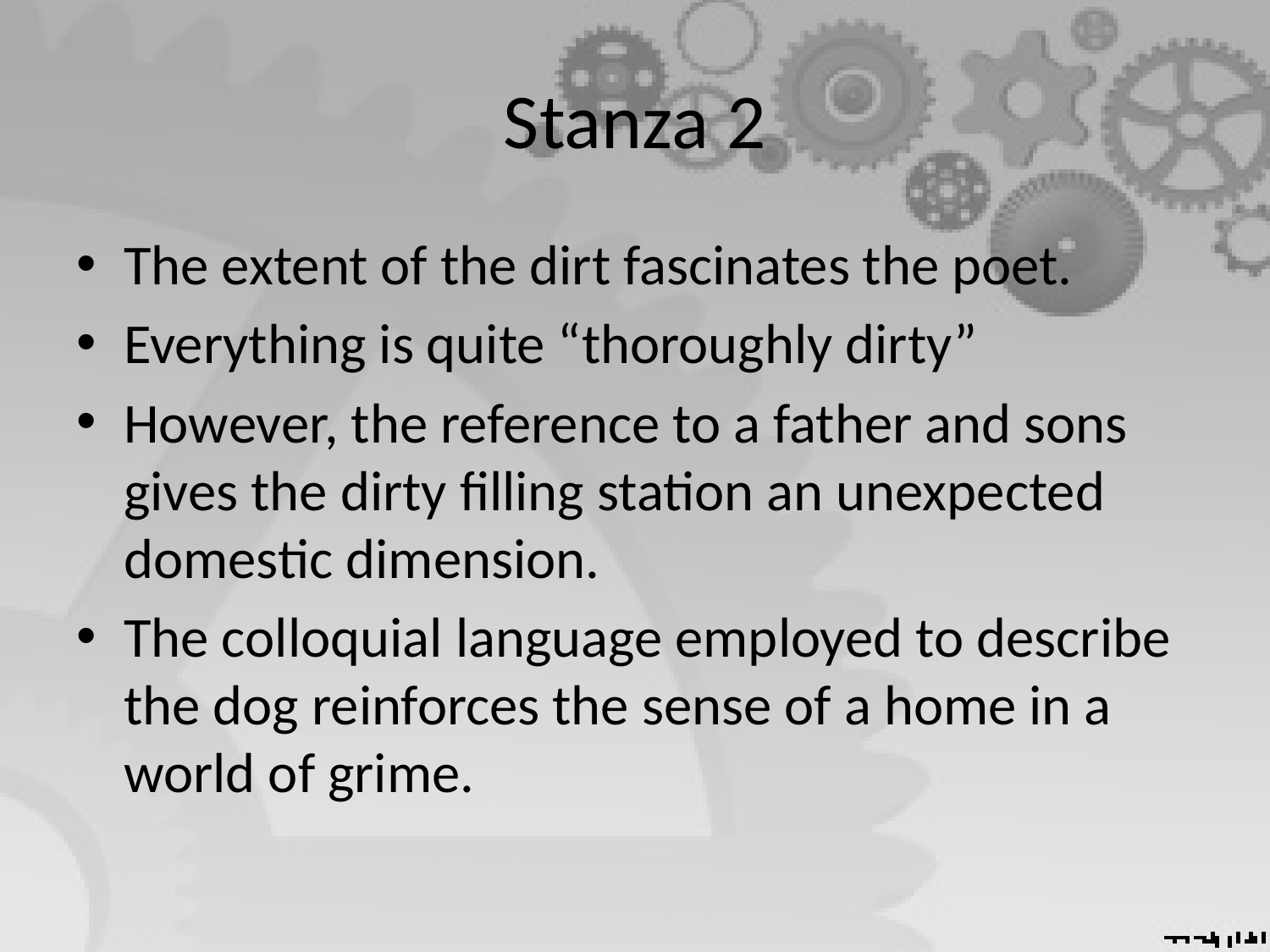

# Stanza 2
The extent of the dirt fascinates the poet.
Everything is quite “thoroughly dirty”
However, the reference to a father and sons gives the dirty filling station an unexpected domestic dimension.
The colloquial language employed to describe the dog reinforces the sense of a home in a world of grime.